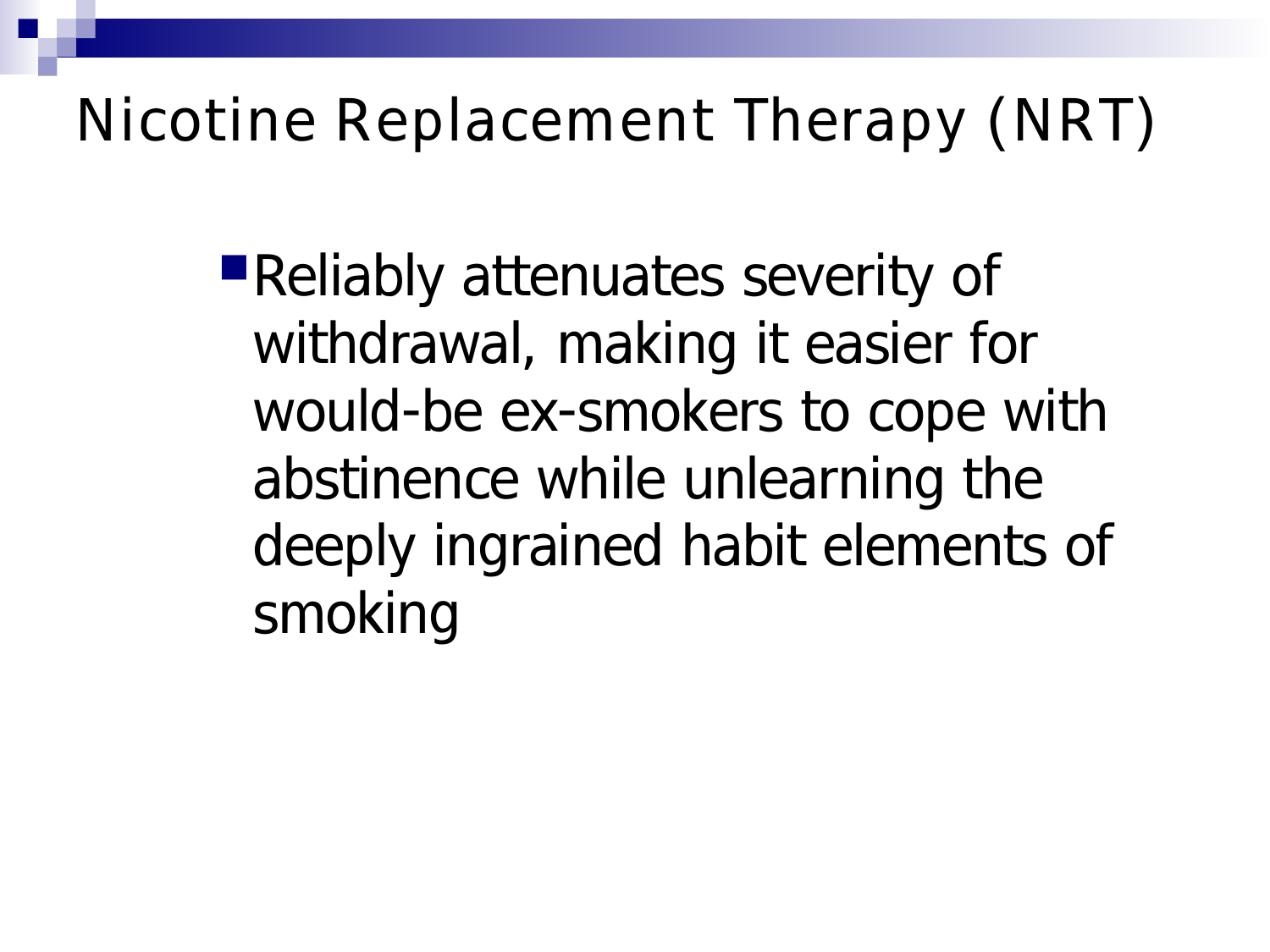

Nicotine Replacement Therapy (NRT)
Reliably attenuates severity of withdrawal, making it easier for would-be ex-smokers to cope with abstinence while unlearning the deeply ingrained habit elements of smoking